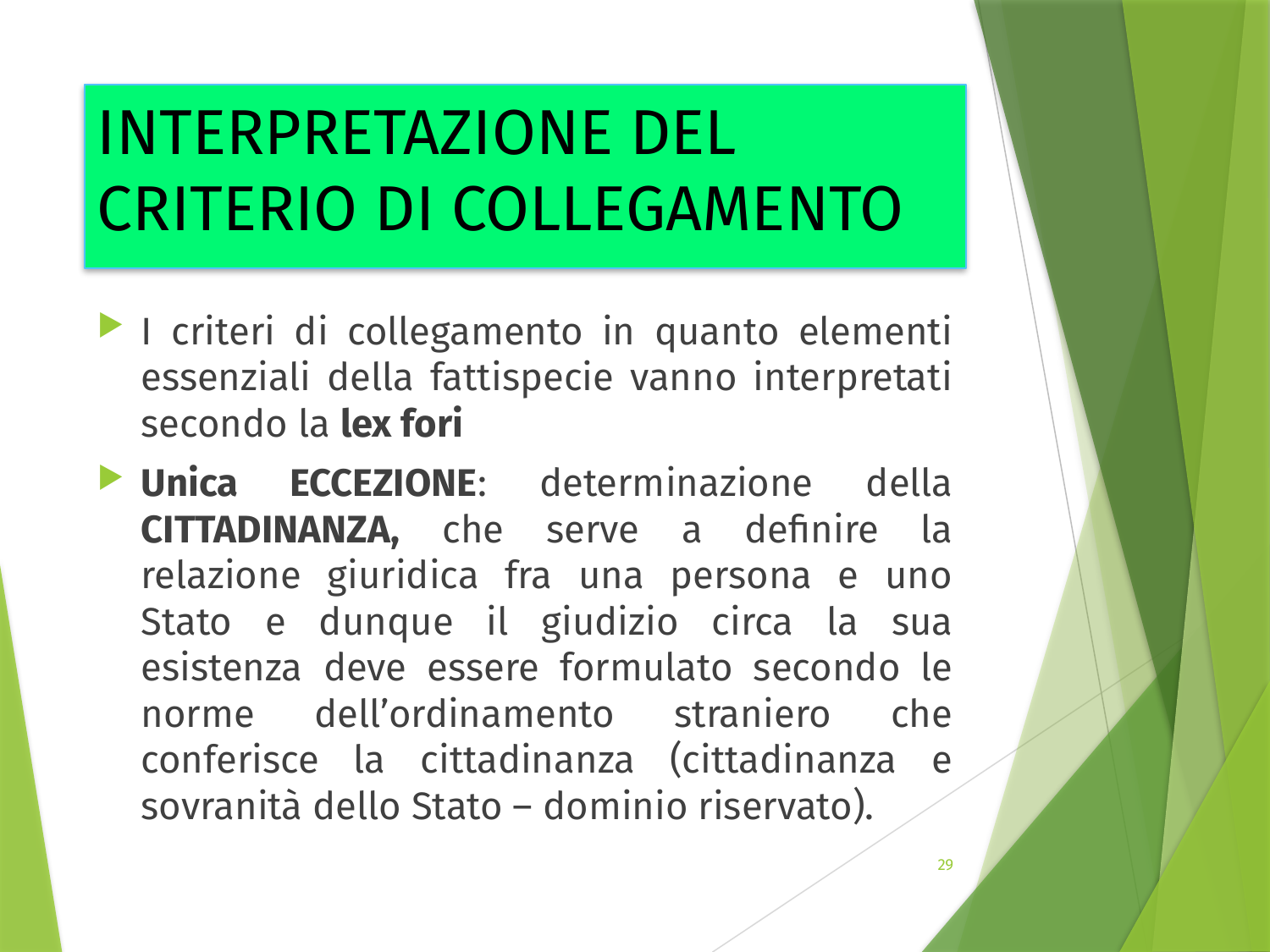

# INTERPRETAZIONE DEL CRITERIO DI COLLEGAMENTO
I criteri di collegamento in quanto elementi essenziali della fattispecie vanno interpretati secondo la lex fori
Unica ECCEZIONE: determinazione della CITTADINANZA, che serve a definire la relazione giuridica fra una persona e uno Stato e dunque il giudizio circa la sua esistenza deve essere formulato secondo le norme dell’ordinamento straniero che conferisce la cittadinanza (cittadinanza e sovranità dello Stato – dominio riservato).
29